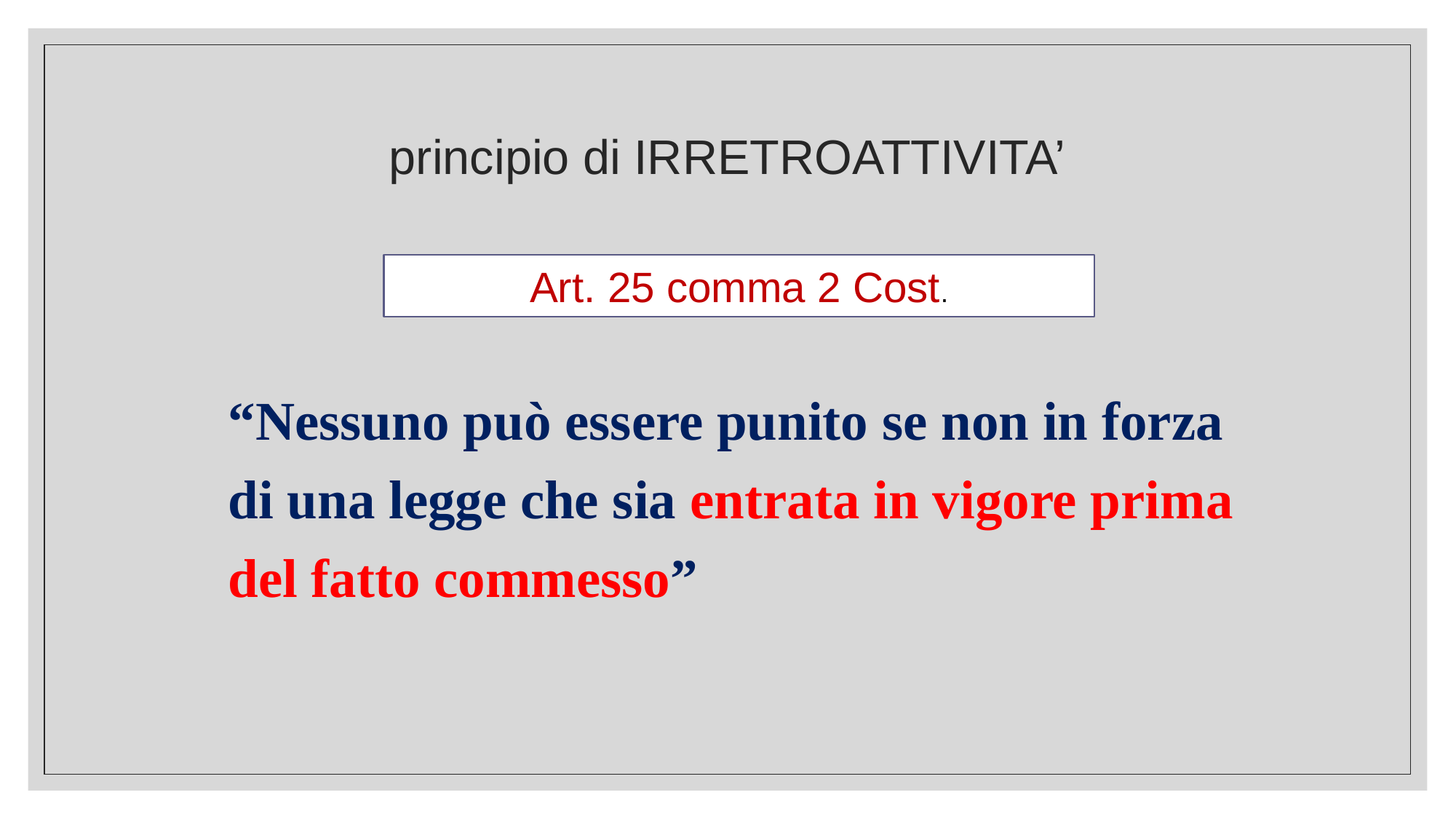

# principio di IRRETROATTIVITA’
Art. 25 comma 2 Cost.
	“Nessuno può essere punito se non in forza di una legge che sia entrata in vigore prima del fatto commesso”